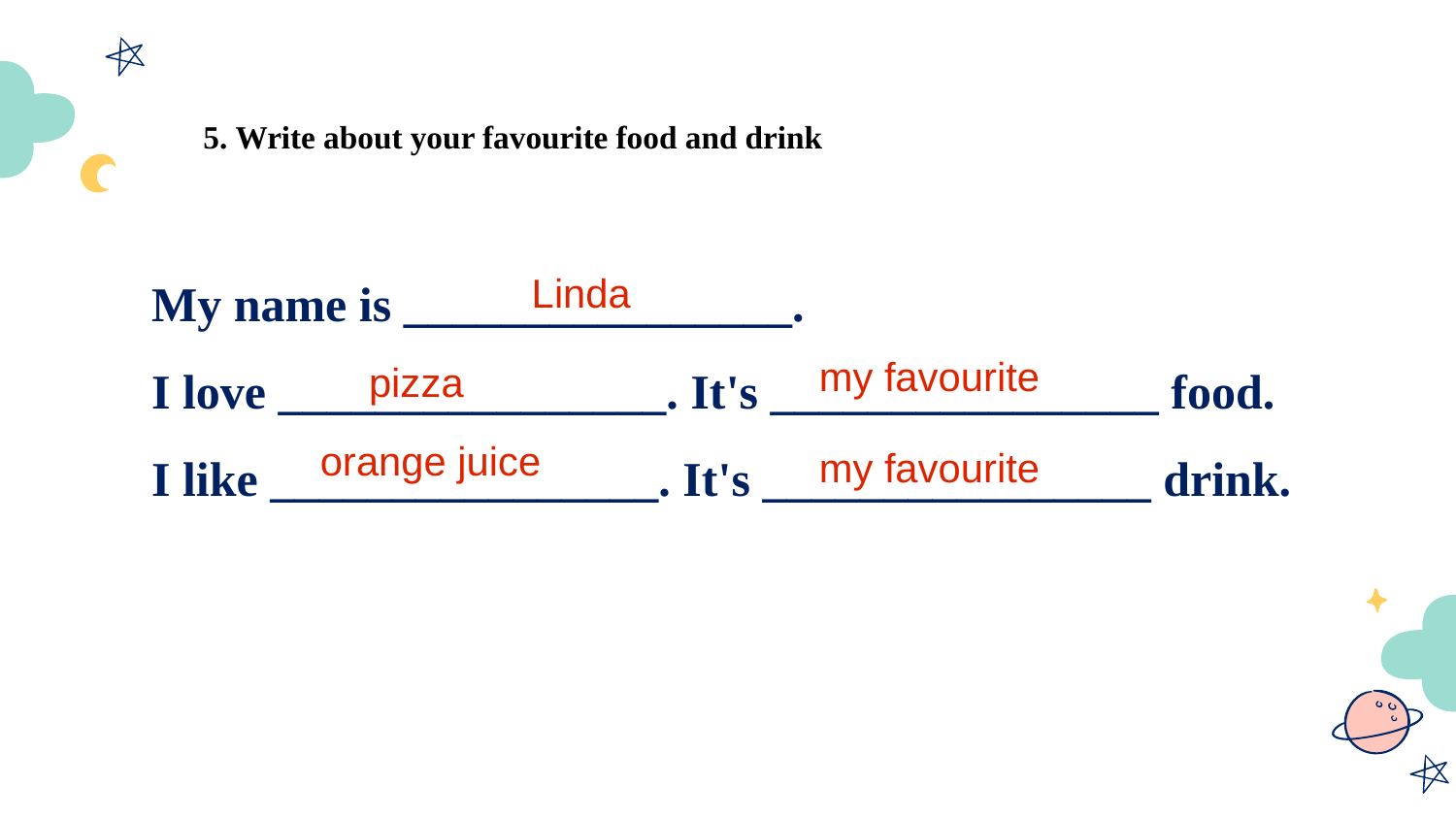

5. Write about your favourite food and drink
My name is ________________.
I love ________________. It's ________________ food.
I like ________________. It's ________________ drink.
Linda
my favourite
pizza
orange juice
my favourite